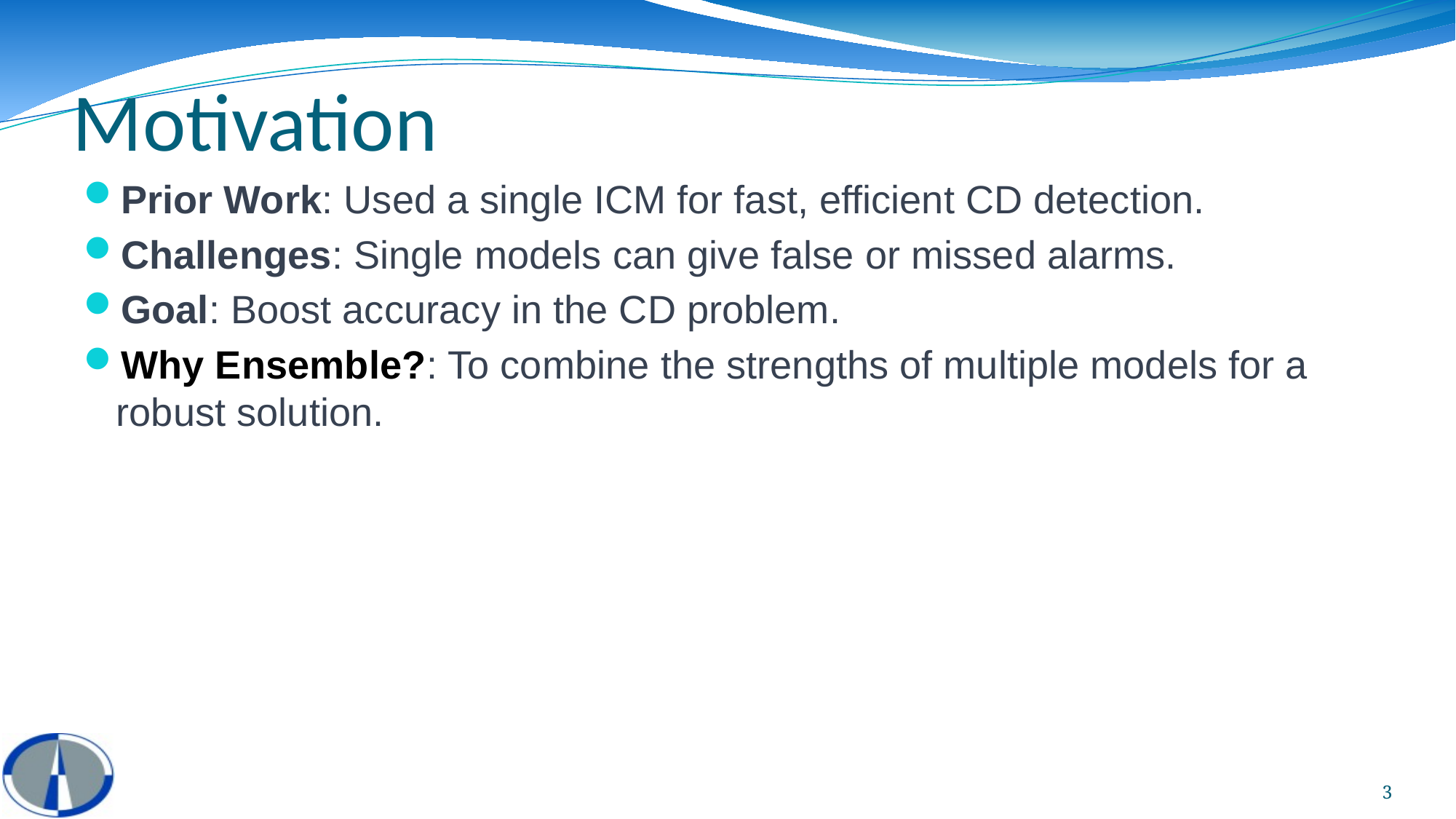

# Motivation
Prior Work: Used a single ICM for fast, efficient CD detection.
Challenges: Single models can give false or missed alarms.
Goal: Boost accuracy in the CD problem.
Why Ensemble?: To combine the strengths of multiple models for a robust solution.
3